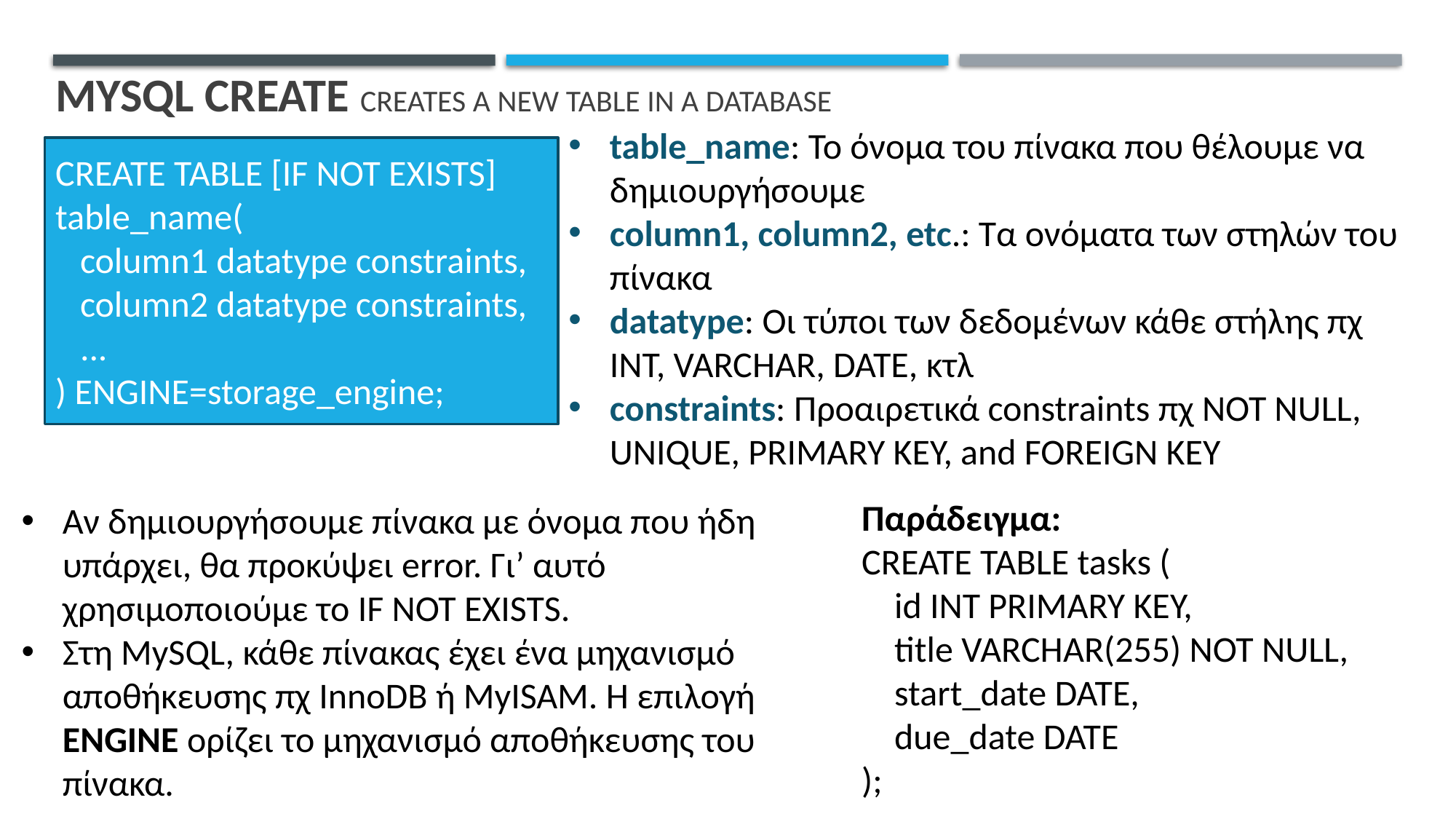

# MySQL create creates a new table in a database
table_name: Το όνομα του πίνακα που θέλουμε να δημιουργήσουμε
column1, column2, etc.: Τα ονόματα των στηλών του πίνακα
datatype: Οι τύποι των δεδομένων κάθε στήλης πχ INT, VARCHAR, DATE, κτλ
constraints: Προαιρετικά constraints πχ NOT NULL, UNIQUE, PRIMARY KEY, and FOREIGN KEY
CREATE TABLE [IF NOT EXISTS] table_name(
   column1 datatype constraints,
   column2 datatype constraints,
   ...
) ENGINE=storage_engine;
Παράδειγμα:
CREATE TABLE tasks (
    id INT PRIMARY KEY,
    title VARCHAR(255) NOT NULL,
    start_date DATE,
    due_date DATE
);
Αν δημιουργήσουμε πίνακα με όνομα που ήδη υπάρχει, θα προκύψει error. Γι’ αυτό χρησιμοποιούμε το IF NOT EXISTS.
Στη MySQL, κάθε πίνακας έχει ένα μηχανισμό αποθήκευσης πχ InnoDB ή MyISAM. Η επιλογή ENGINE ορίζει το μηχανισμό αποθήκευσης του πίνακα.